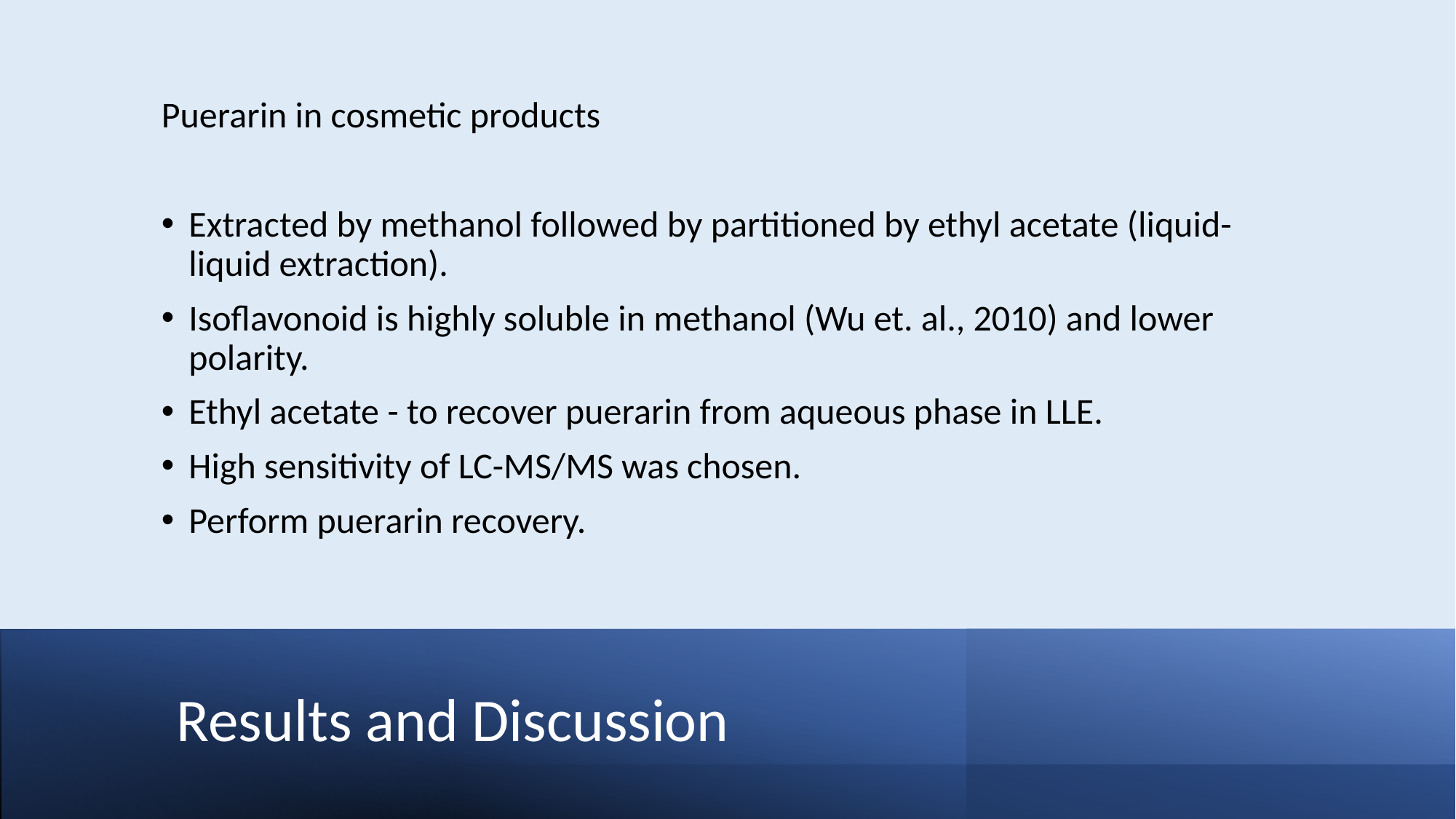

Puerarin in cosmetic products

Extracted by methanol followed by partitioned by ethyl acetate (liquid-liquid extraction).
Isoflavonoid is highly soluble in methanol (Wu et. al., 2010) and lower polarity.
Ethyl acetate - to recover puerarin from aqueous phase in LLE.
High sensitivity of LC-MS/MS was chosen.
Perform puerarin recovery.

# Results and Discussion